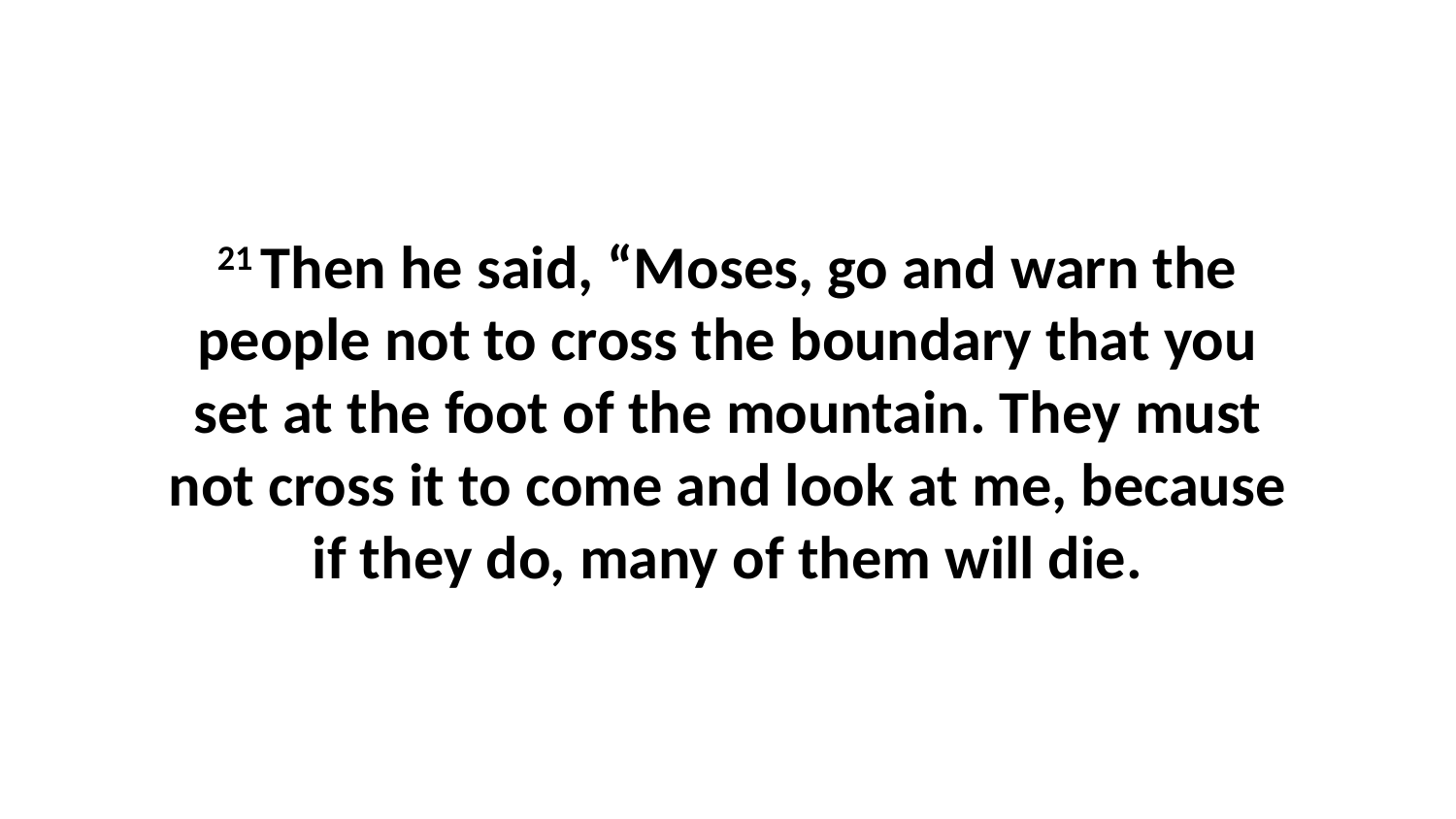

21 Then he said, “Moses, go and warn the people not to cross the boundary that you set at the foot of the mountain. They must not cross it to come and look at me, because if they do, many of them will die.